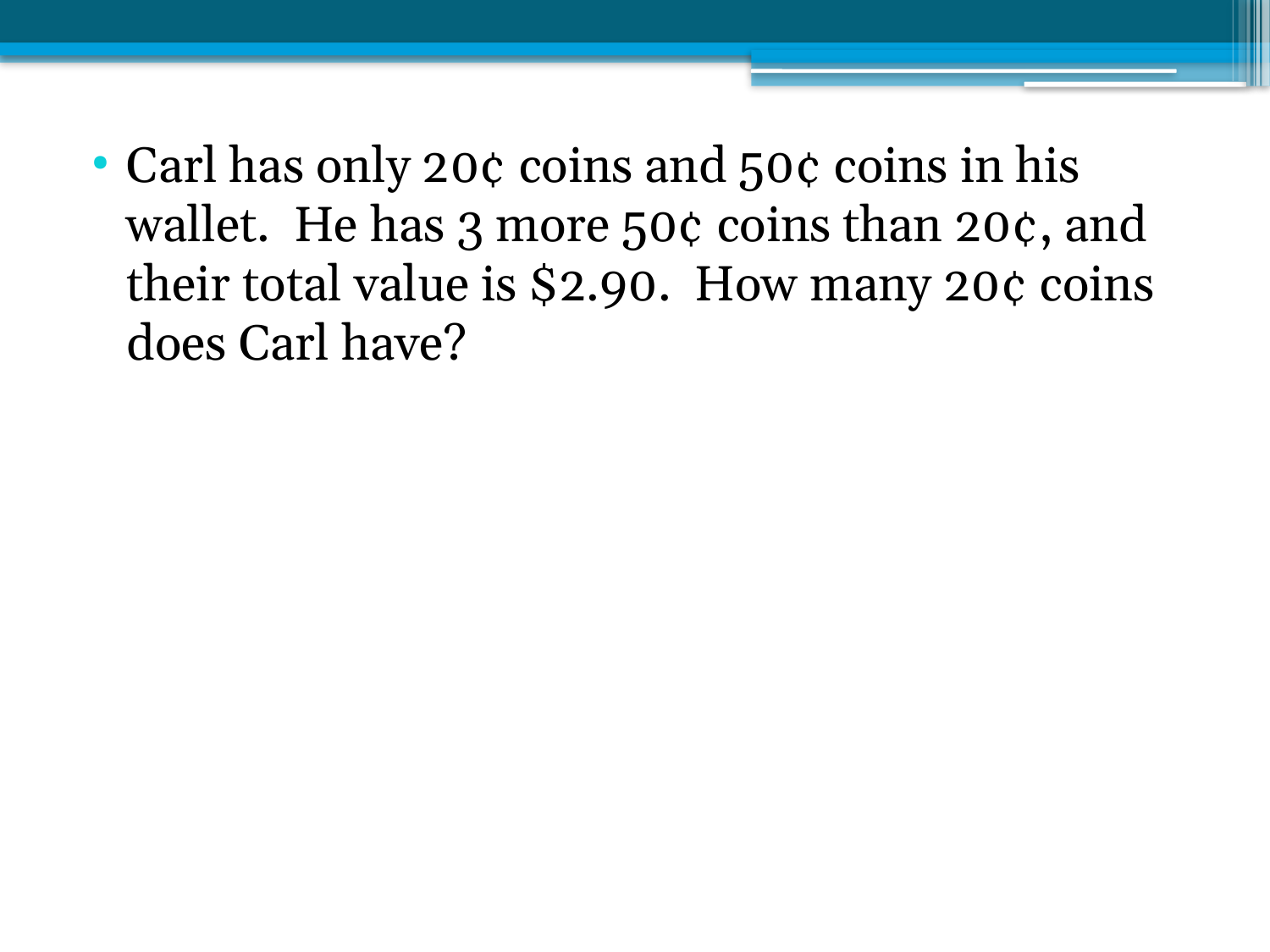

Carl has only 20¢ coins and 50¢ coins in his wallet.  He has 3 more 50¢ coins than 20¢, and their total value is $2.90.  How many 20¢ coins does Carl have?